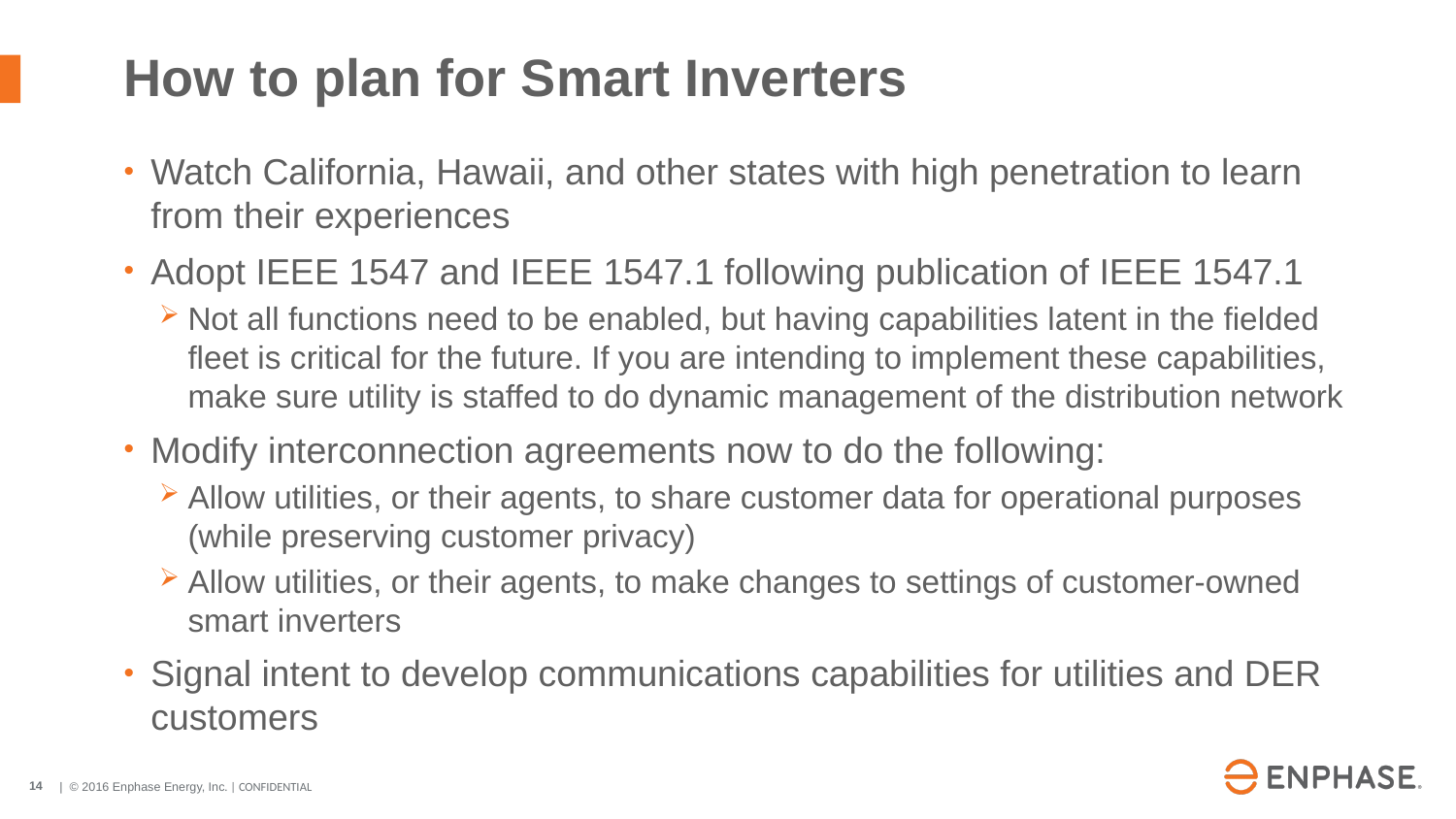

# How to plan for Smart Inverters
Watch California, Hawaii, and other states with high penetration to learn from their experiences
Adopt IEEE 1547 and IEEE 1547.1 following publication of IEEE 1547.1
Not all functions need to be enabled, but having capabilities latent in the fielded fleet is critical for the future. If you are intending to implement these capabilities, make sure utility is staffed to do dynamic management of the distribution network
Modify interconnection agreements now to do the following:
Allow utilities, or their agents, to share customer data for operational purposes (while preserving customer privacy)
Allow utilities, or their agents, to make changes to settings of customer-owned smart inverters
Signal intent to develop communications capabilities for utilities and DER customers